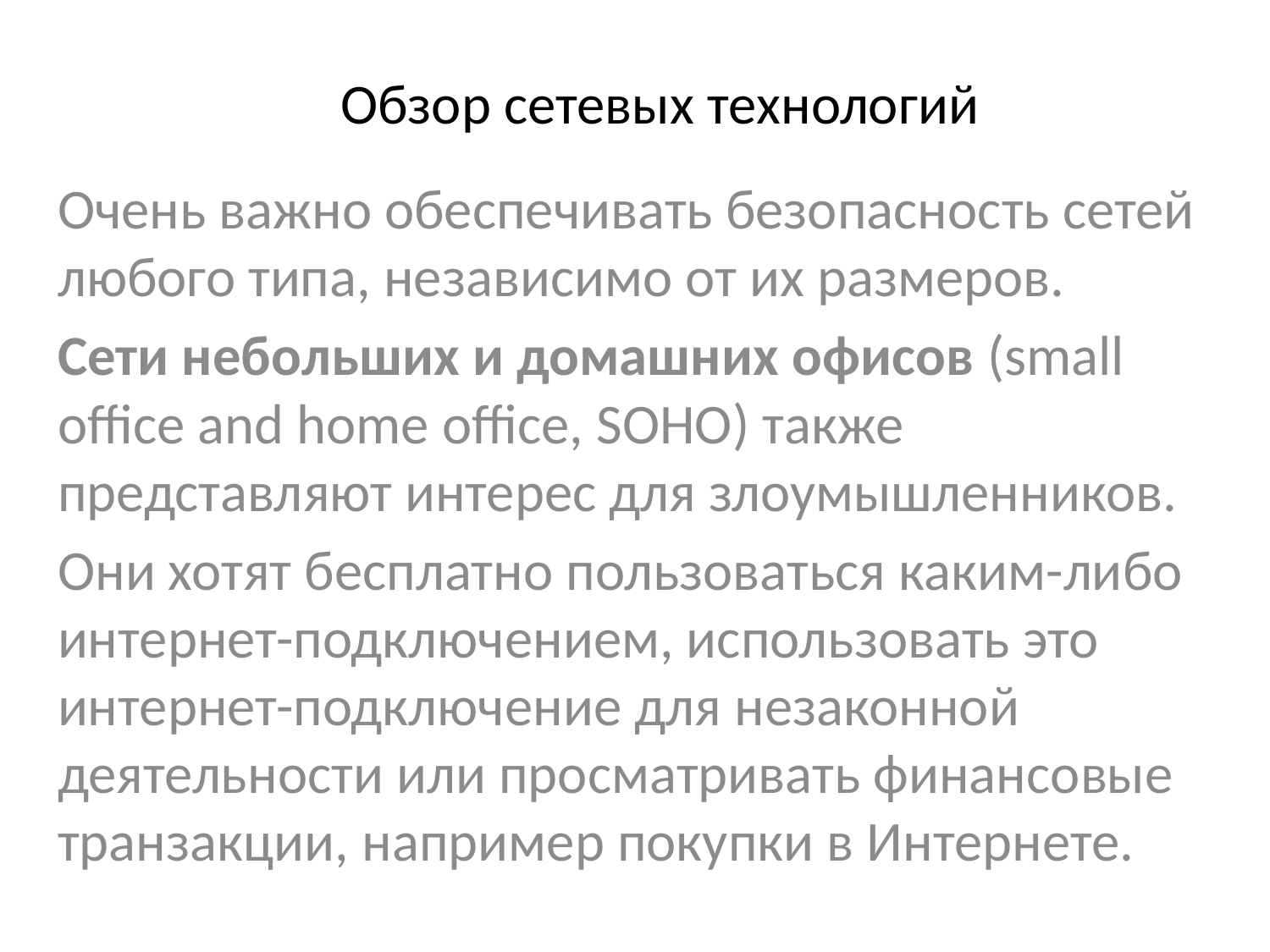

# Обзор сетевых технологий
Очень важно обеспечивать безопасность сетей любого типа, независимо от их размеров.
Сети небольших и домашних офисов (small office and home office, SOHO) также представляют интерес для злоумышленников.
Они хотят бесплатно пользоваться каким-либо интернет-подключением, использовать это интернет-подключение для незаконной деятельности или просматривать финансовые транзакции, например покупки в Интернете.